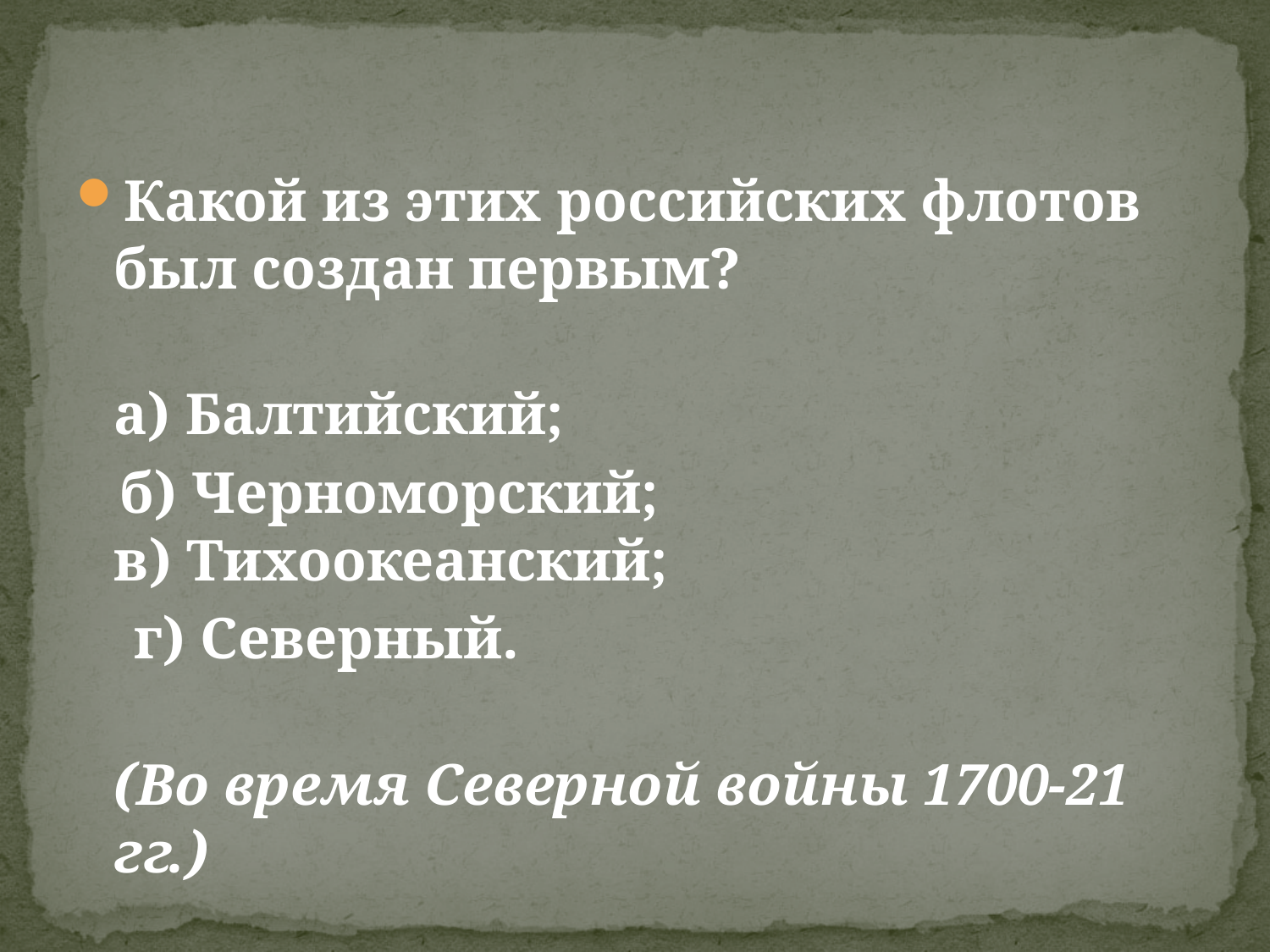

Какой из этих российских флотов был создан первым?
а) Балтийский;
   б) Черноморский;
в) Тихоокеанский;
    г) Северный.
(Во время Северной войны 1700-21 гг.)